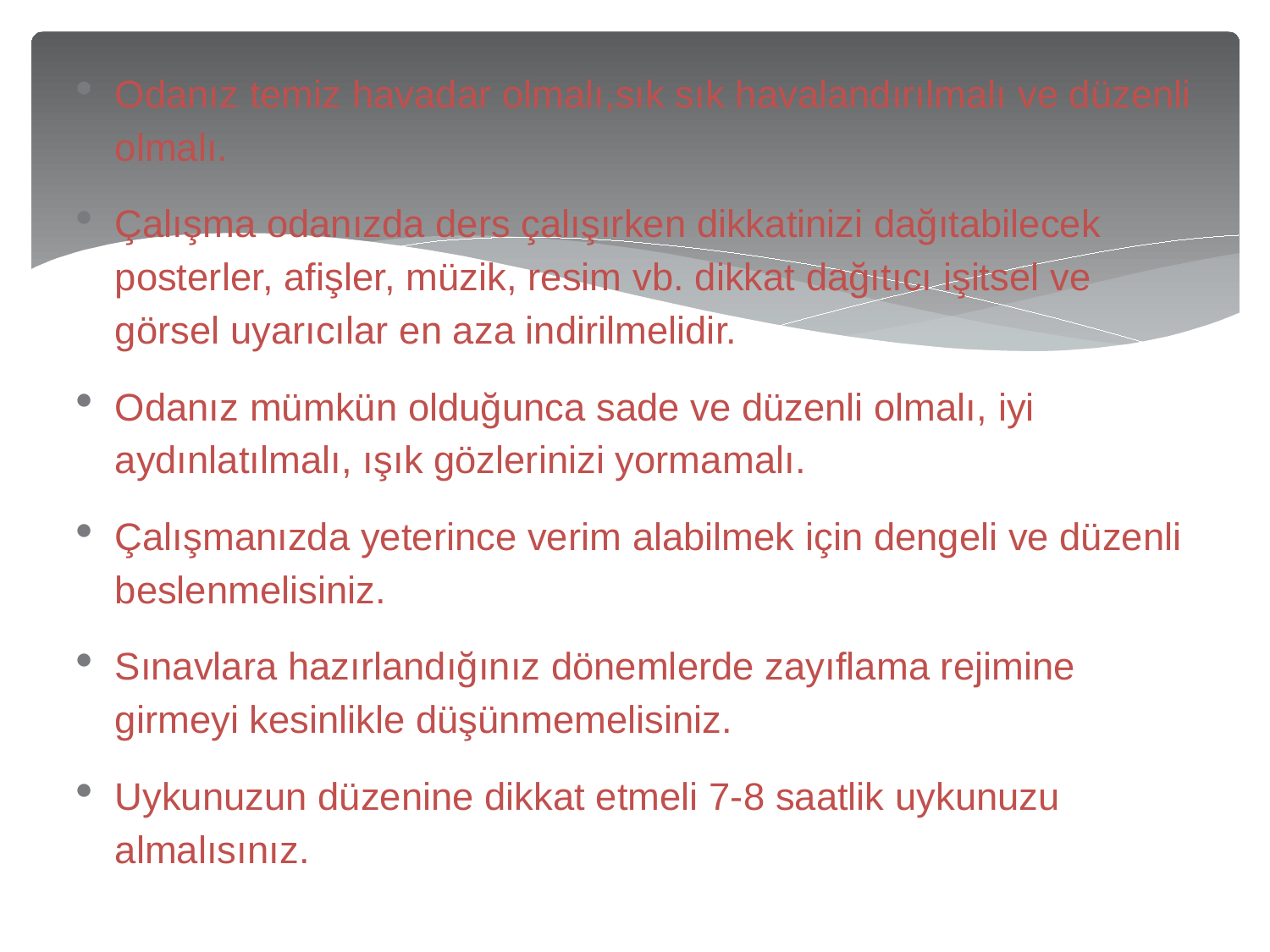

#
Odanız temiz havadar olmalı,sık sık havalandırılmalı ve düzenli olmalı.
Çalışma odanızda ders çalışırken dikkatinizi dağıtabilecek posterler, afişler, müzik, resim vb. dikkat dağıtıcı işitsel ve görsel uyarıcılar en aza indirilmelidir.
Odanız mümkün olduğunca sade ve düzenli olmalı, iyi aydınlatılmalı, ışık gözlerinizi yormamalı.
Çalışmanızda yeterince verim alabilmek için dengeli ve düzenli beslenmelisiniz.
Sınavlara hazırlandığınız dönemlerde zayıflama rejimine girmeyi kesinlikle düşünmemelisiniz.
Uykunuzun düzenine dikkat etmeli 7-8 saatlik uykunuzu almalısınız.